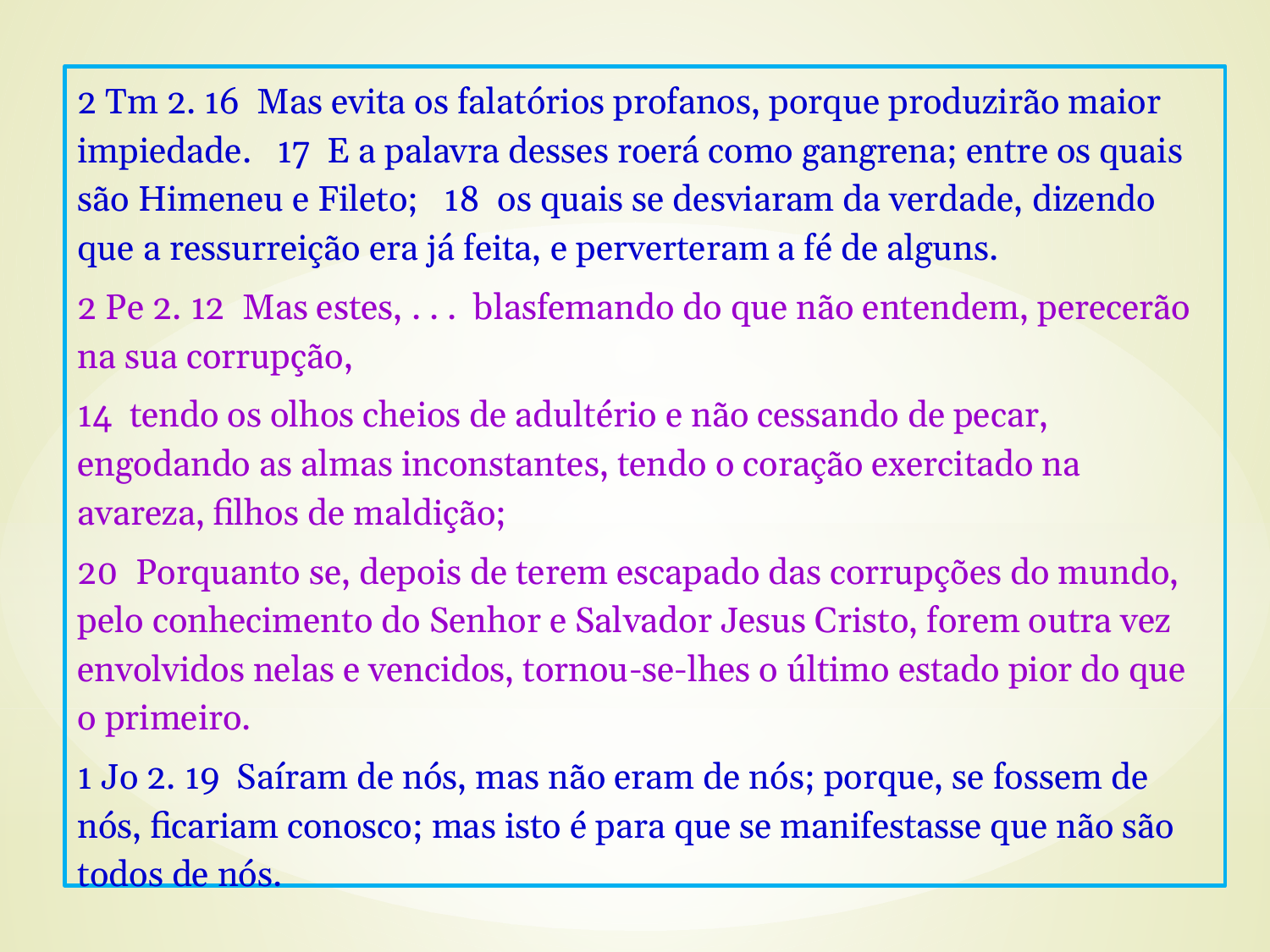

2 Tm 2. 16  Mas evita os falatórios profanos, porque produzirão maior impiedade.   17  E a palavra desses roerá como gangrena; entre os quais são Himeneu e Fileto;   18  os quais se desviaram da verdade, dizendo que a ressurreição era já feita, e perverteram a fé de alguns.
2 Pe 2. 12  Mas estes, . . .  blasfemando do que não entendem, perecerão na sua corrupção,
14  tendo os olhos cheios de adultério e não cessando de pecar, engodando as almas inconstantes, tendo o coração exercitado na avareza, filhos de maldição;
20  Porquanto se, depois de terem escapado das corrupções do mundo, pelo conhecimento do Senhor e Salvador Jesus Cristo, forem outra vez envolvidos nelas e vencidos, tornou-se-lhes o último estado pior do que o primeiro.
1 Jo 2. 19  Saíram de nós, mas não eram de nós; porque, se fossem de nós, ficariam conosco; mas isto é para que se manifestasse que não são todos de nós.